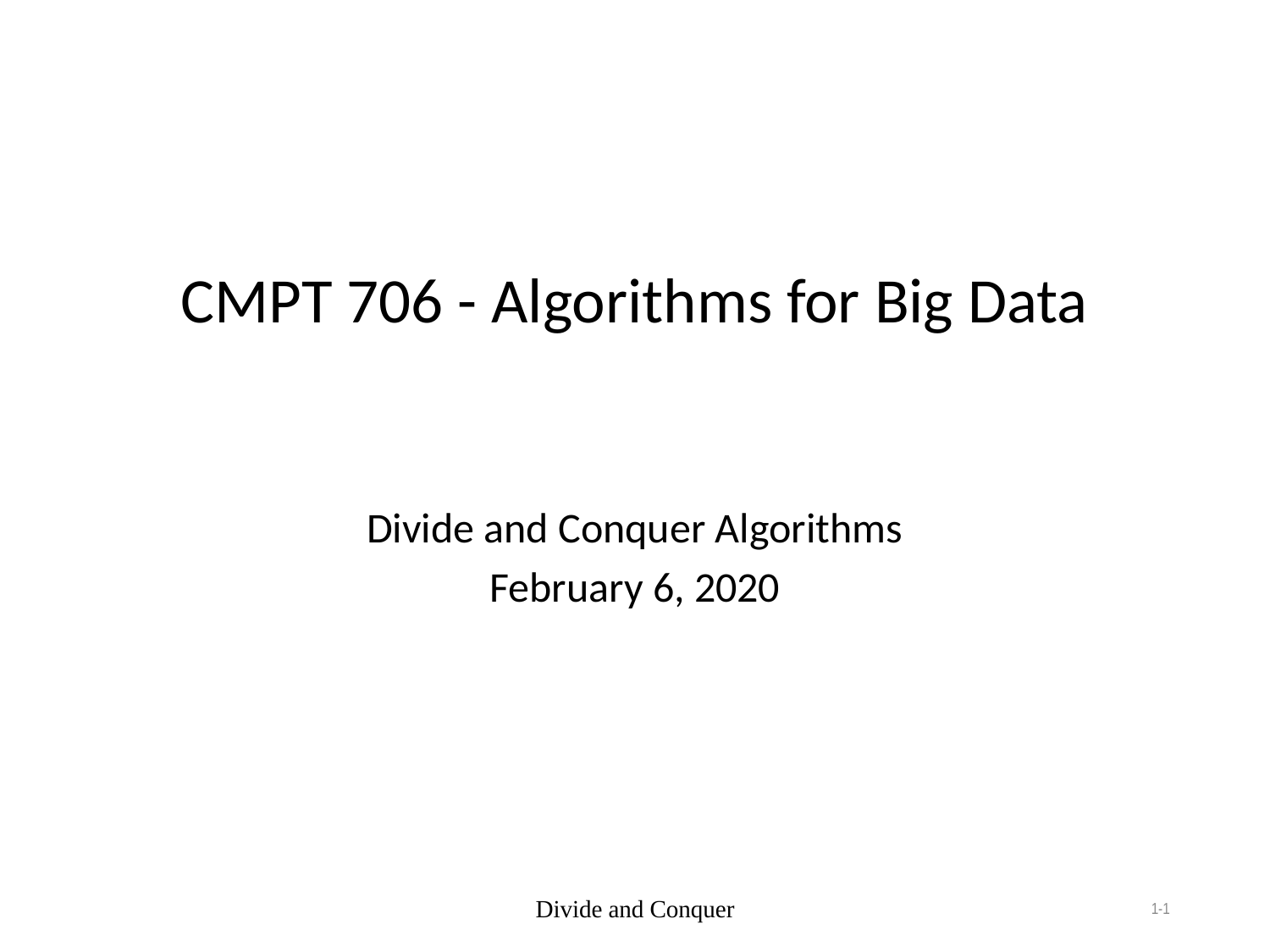

# CMPT 706 - Algorithms for Big Data
Divide and Conquer Algorithms
February 6, 2020

Divide and Conquer
1-1